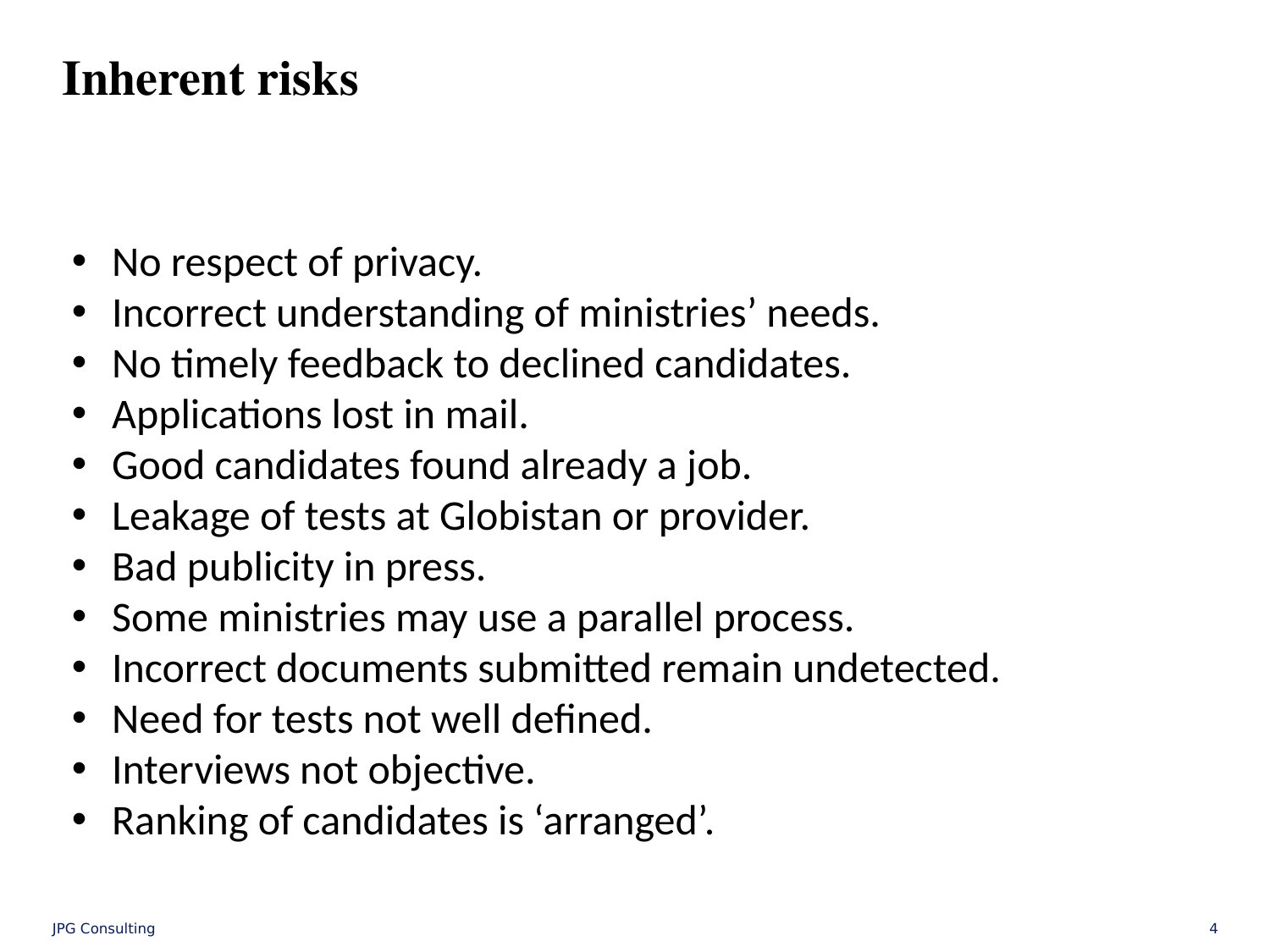

Inherent risks
No respect of privacy.
Incorrect understanding of ministries’ needs.
No timely feedback to declined candidates.
Applications lost in mail.
Good candidates found already a job.
Leakage of tests at Globistan or provider.
Bad publicity in press.
Some ministries may use a parallel process.
Incorrect documents submitted remain undetected.
Need for tests not well defined.
Interviews not objective.
Ranking of candidates is ‘arranged’.